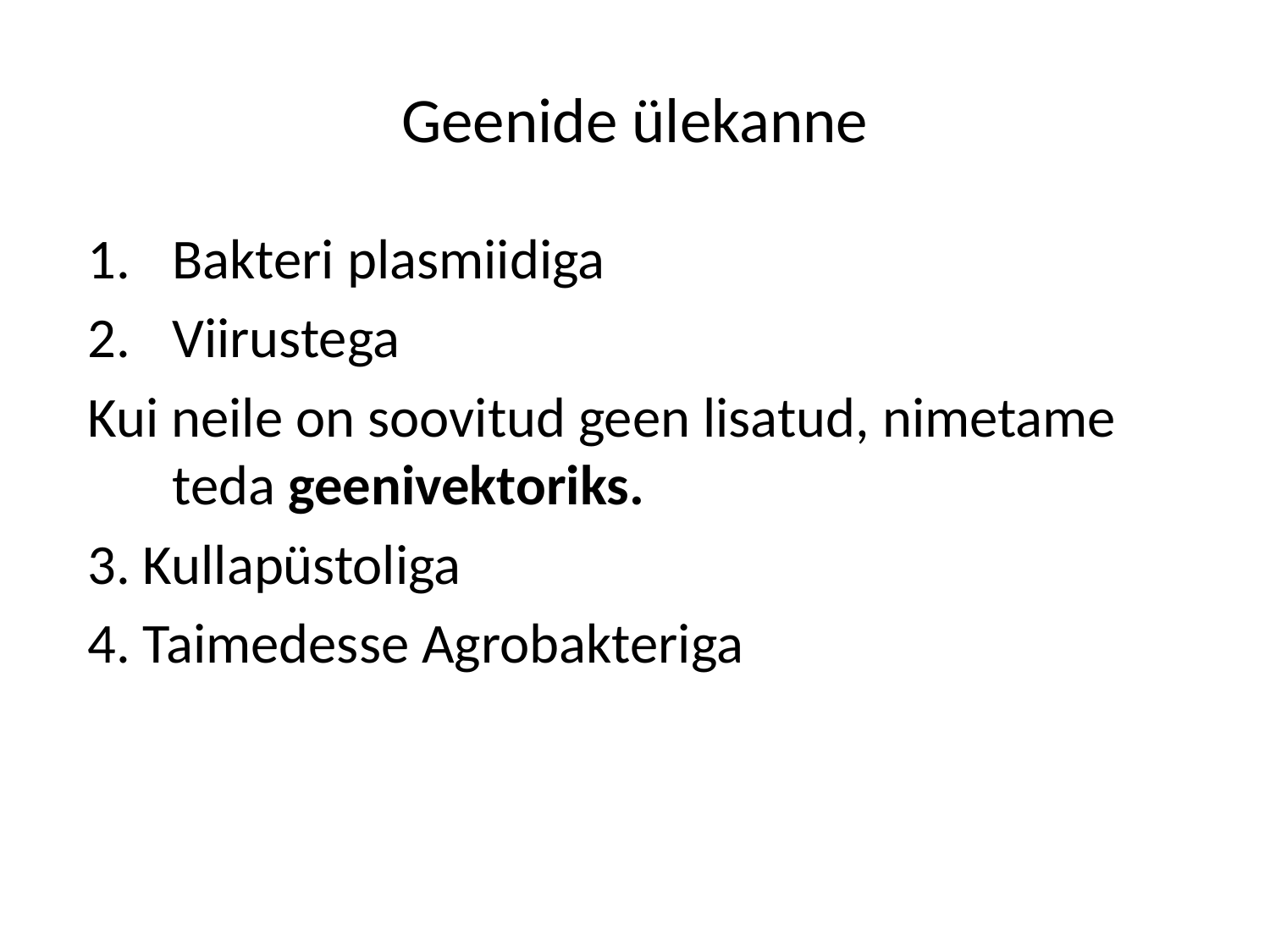

# Geenide ülekanne
Bakteri plasmiidiga
Viirustega
Kui neile on soovitud geen lisatud, nimetame teda geenivektoriks.
3. Kullapüstoliga
4. Taimedesse Agrobakteriga